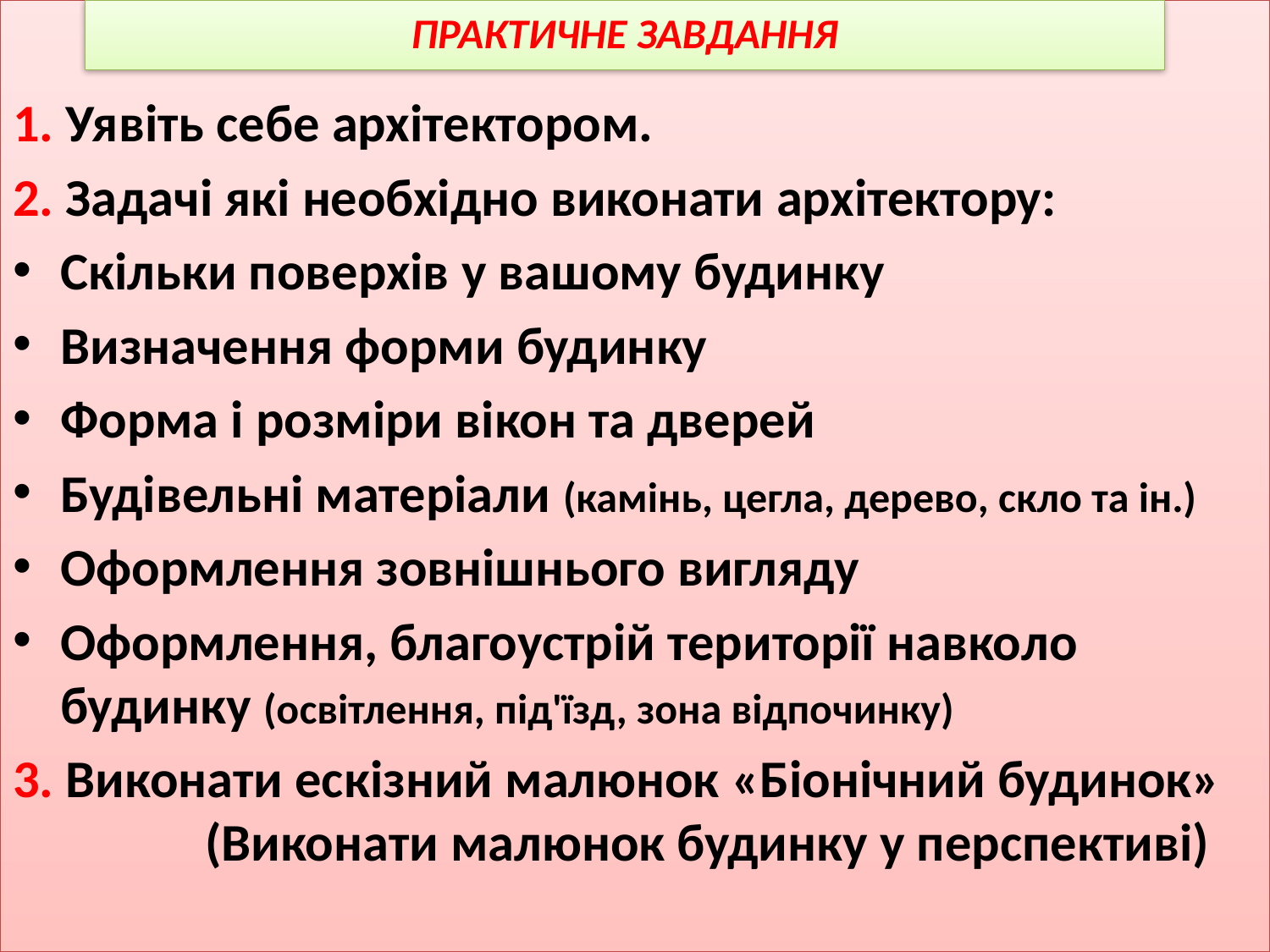

1. Уявіть себе архітектором.
2. Задачі які необхідно виконати архітектору:
Скільки поверхів у вашому будинку
Визначення форми будинку
Форма і розміри вікон та дверей
Будівельні матеріали (камінь, цегла, дерево, скло та ін.)
Оформлення зовнішнього вигляду
Оформлення, благоустрій території навколо будинку (освітлення, під'їзд, зона відпочинку)
3. Виконати ескізний малюнок «Біонічний будинок»                   (Виконати малюнок будинку у перспективі)

# Практичне завдання